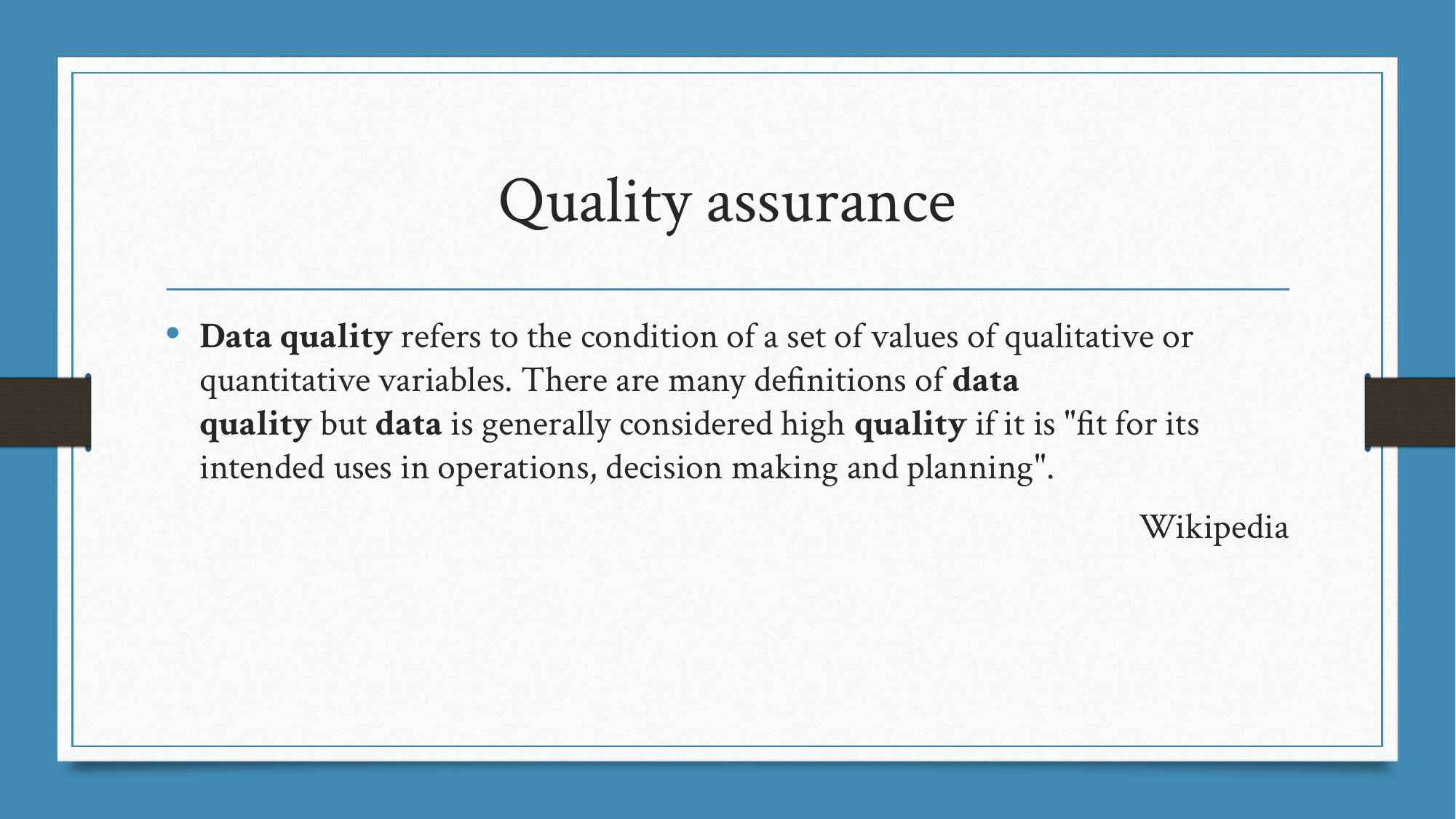

# Quality assurance
Data quality refers to the condition of a set of values of qualitative or quantitative variables. There are many definitions of data quality but data is generally considered high quality if it is "fit for its intended uses in operations, decision making and planning".
Wikipedia